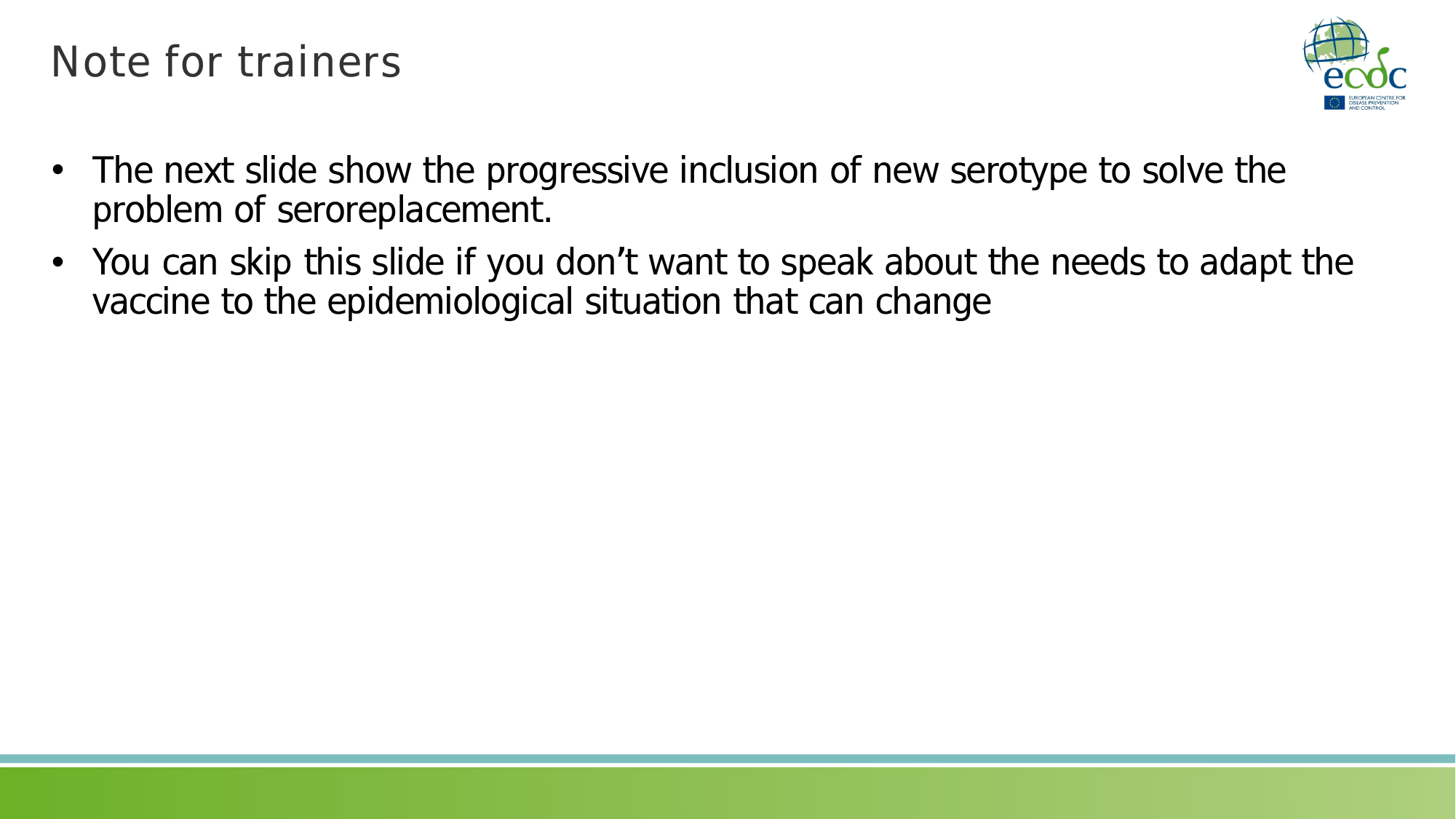

# Note for trainers
The next slide show the progressive inclusion of new serotype to solve the problem of seroreplacement.
You can skip this slide if you don’t want to speak about the needs to adapt the vaccine to the epidemiological situation that can change